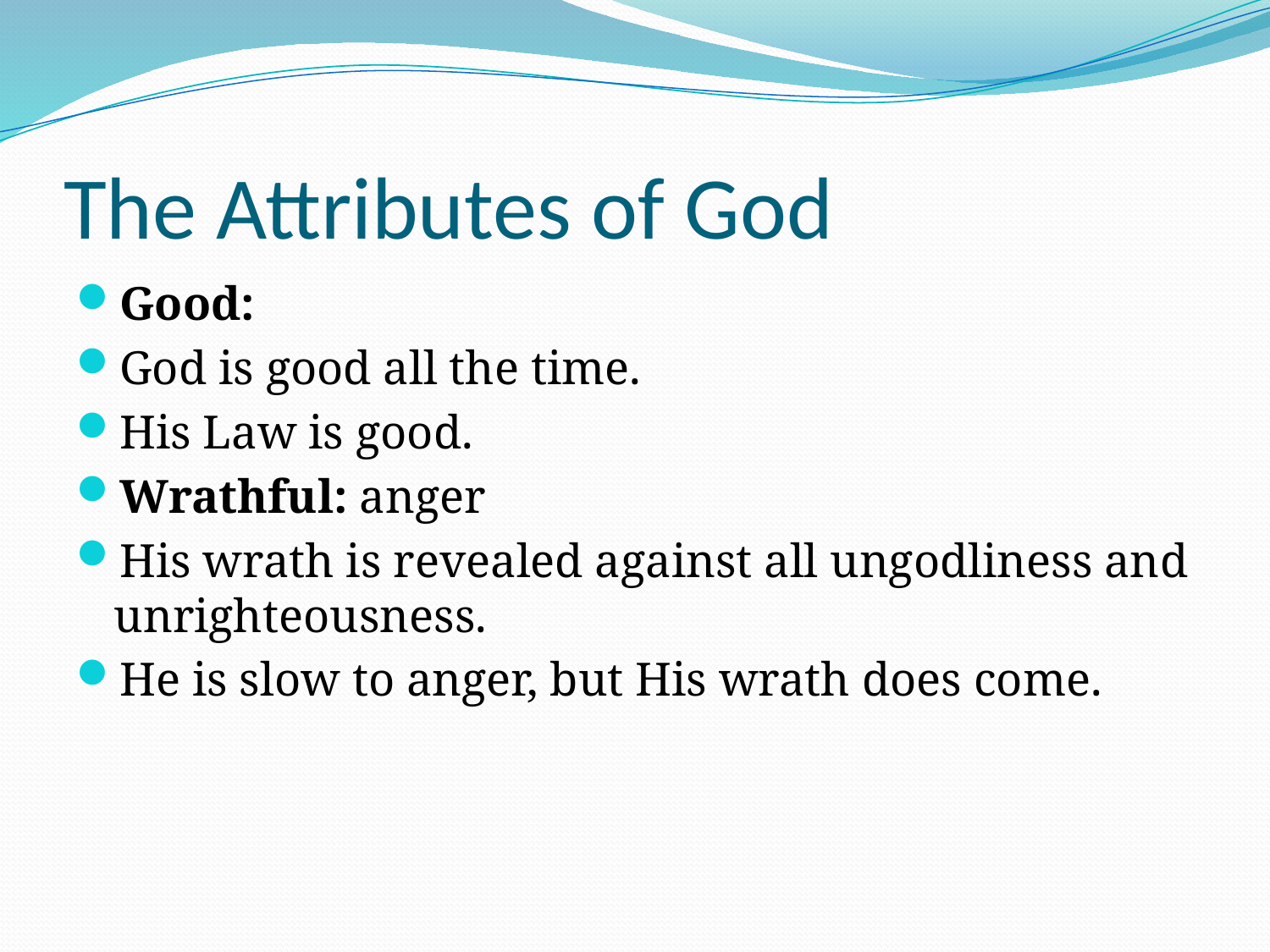

# The Attributes of God
Good:
God is good all the time.
His Law is good.
Wrathful: anger
His wrath is revealed against all ungodliness and unrighteousness.
He is slow to anger, but His wrath does come.